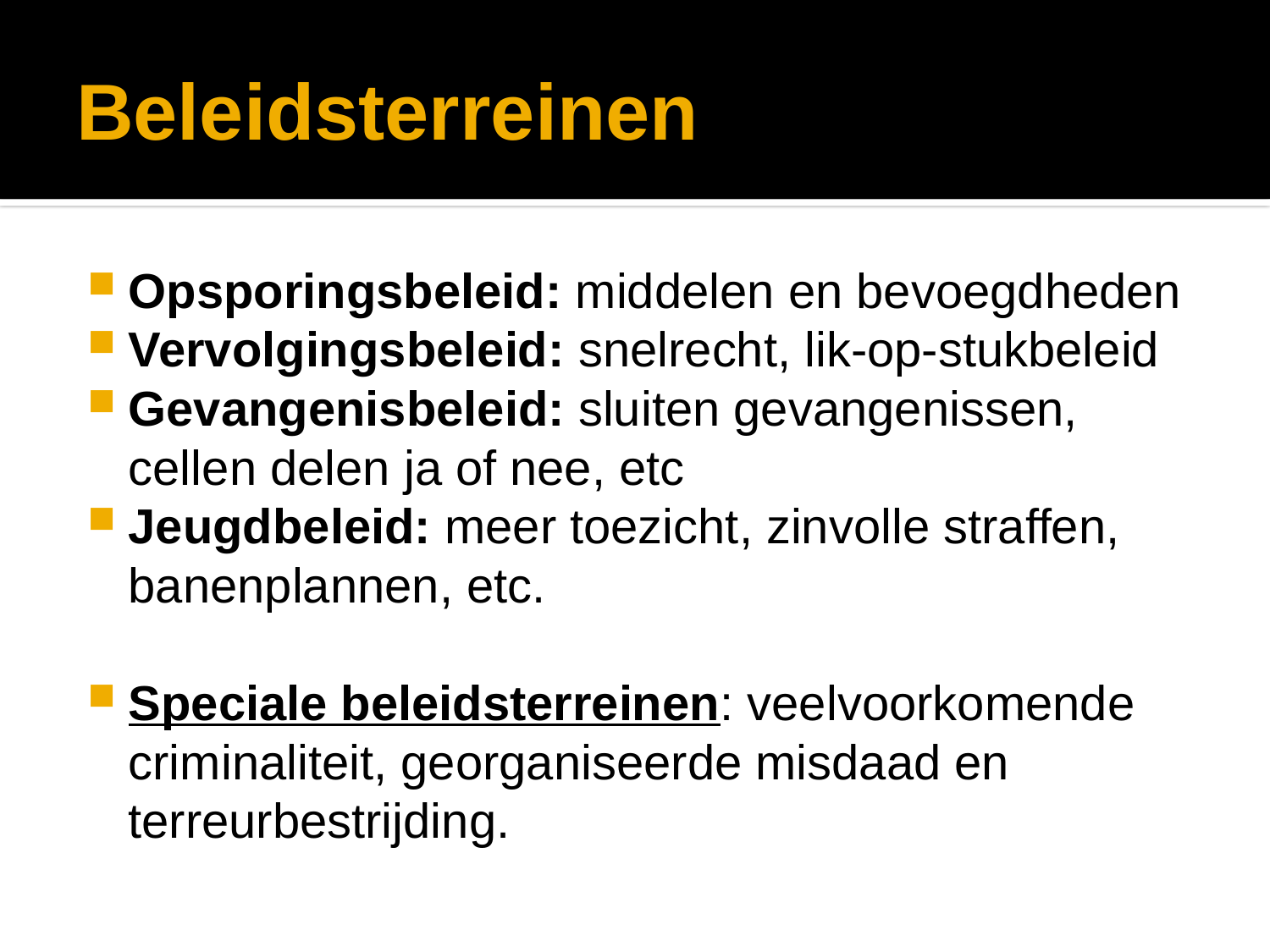

# Beleidsterreinen
Opsporingsbeleid: middelen en bevoegdheden
Vervolgingsbeleid: snelrecht, lik-op-stukbeleid
Gevangenisbeleid: sluiten gevangenissen, cellen delen ja of nee, etc
Jeugdbeleid: meer toezicht, zinvolle straffen, banenplannen, etc.

Speciale beleidsterreinen: veelvoorkomende criminaliteit, georganiseerde misdaad en terreurbestrijding.